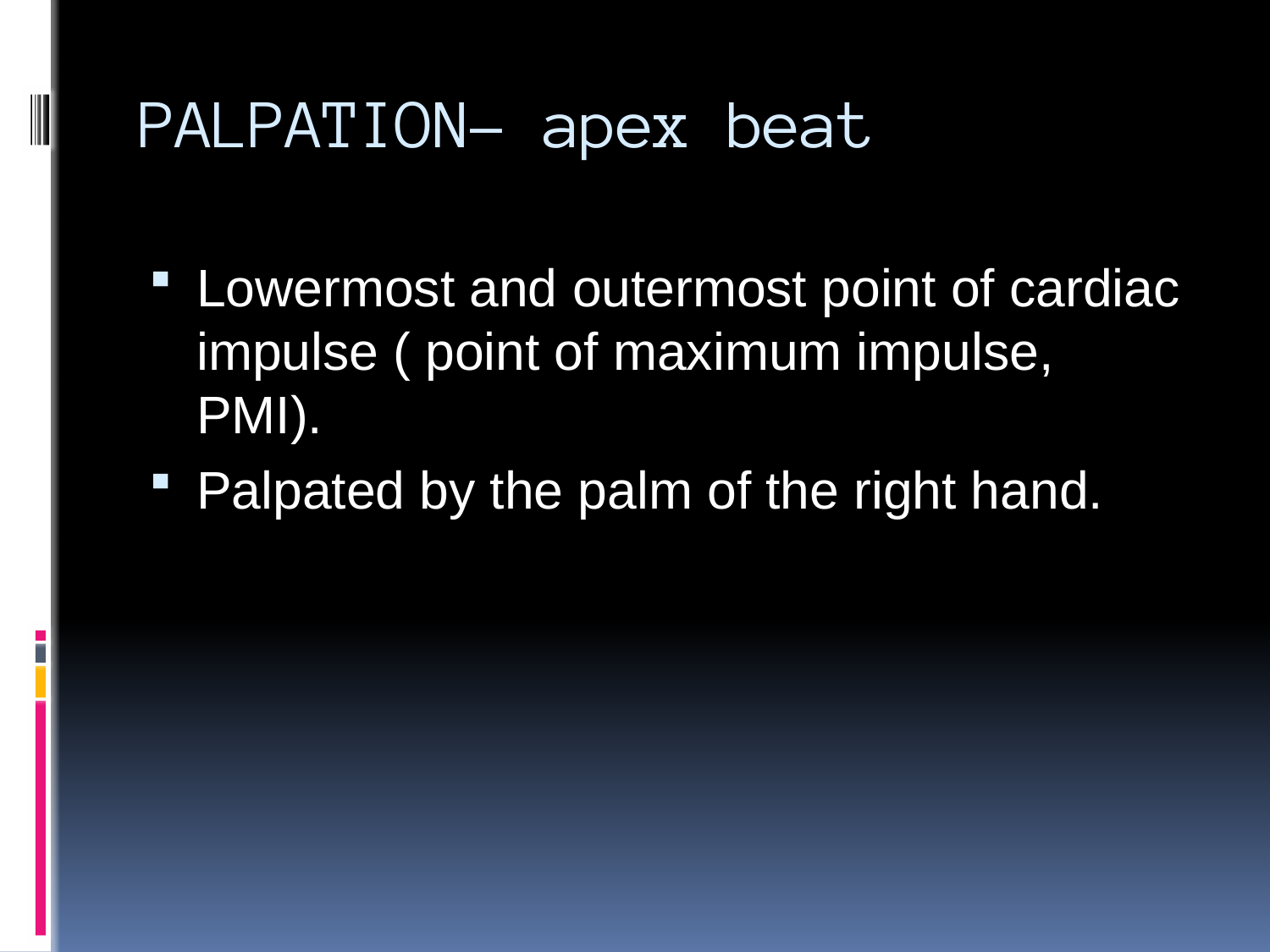

# PALPATION- apex beat
Lowermost and outermost point of cardiac impulse ( point of maximum impulse, PMI).
Palpated by the palm of the right hand.